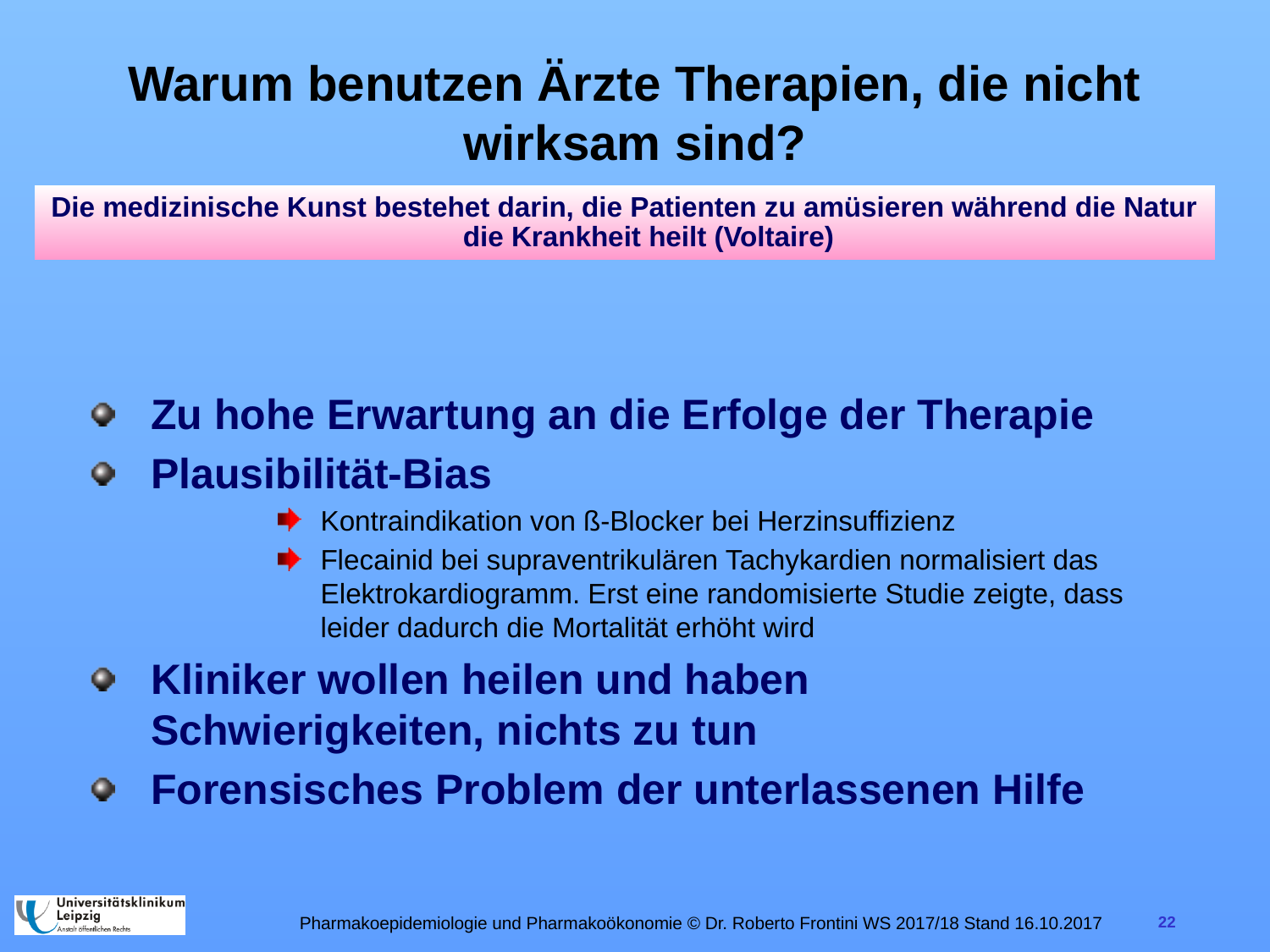

# Warum benutzen Ärzte Therapien, die nicht wirksam sind?
Die medizinische Kunst bestehet darin, die Patienten zu amüsieren während die Natur die Krankheit heilt (Voltaire)
Zu hohe Erwartung an die Erfolge der Therapie
Plausibilität-Bias
Kontraindikation von ß-Blocker bei Herzinsuffizienz
Flecainid bei supraventrikulären Tachykardien normalisiert das Elektrokardiogramm. Erst eine randomisierte Studie zeigte, dass leider dadurch die Mortalität erhöht wird
Kliniker wollen heilen und haben Schwierigkeiten, nichts zu tun
Forensisches Problem der unterlassenen Hilfe
Pharmakoepidemiologie und Pharmakoökonomie © Dr. Roberto Frontini WS 2017/18 Stand 16.10.2017
22